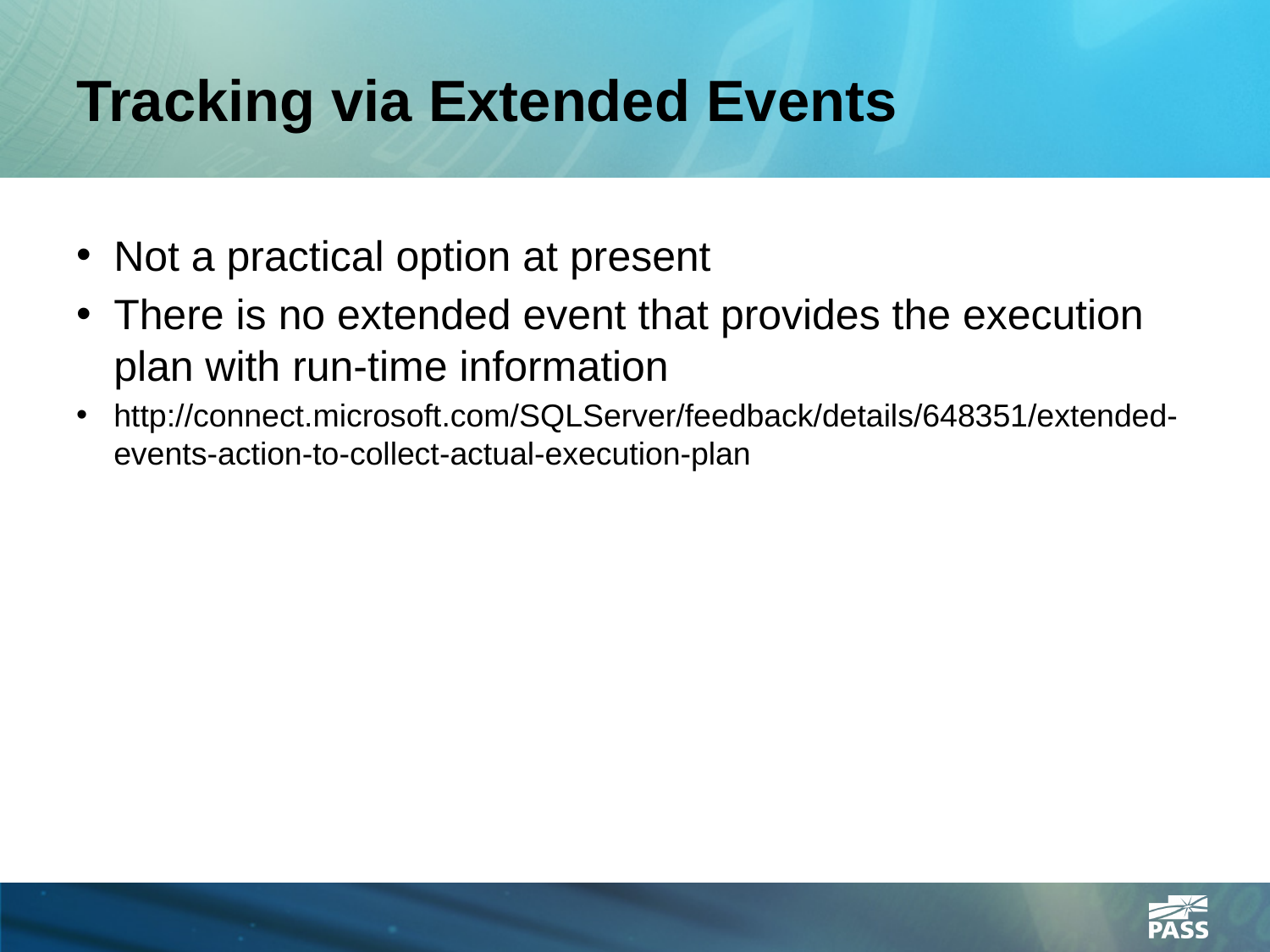

# Tracking via Extended Events
Not a practical option at present
There is no extended event that provides the execution plan with run-time information
http://connect.microsoft.com/SQLServer/feedback/details/648351/extended-events-action-to-collect-actual-execution-plan